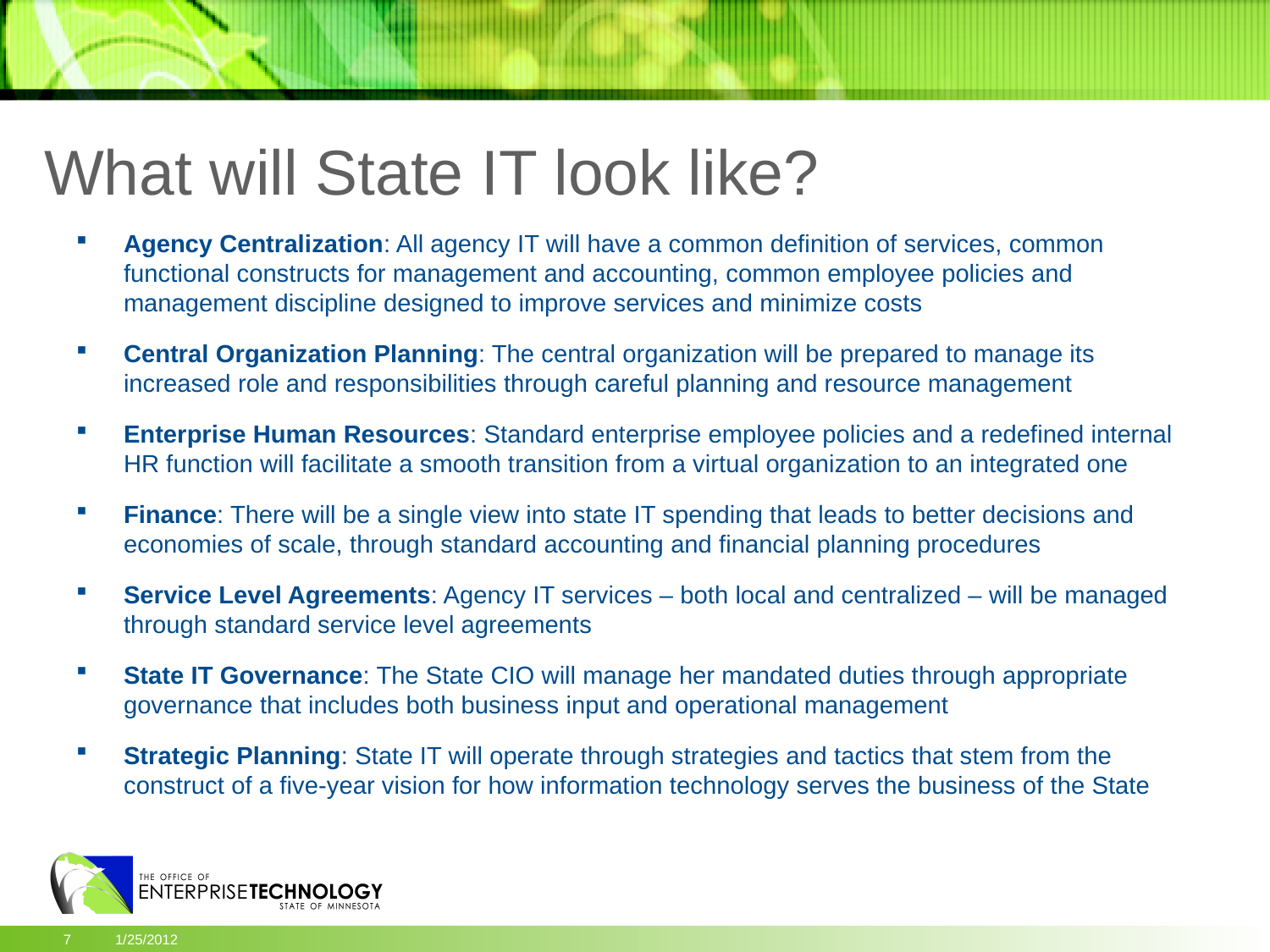

What will State IT look like?
Agency Centralization: All agency IT will have a common definition of services, common functional constructs for management and accounting, common employee policies and management discipline designed to improve services and minimize costs
Central Organization Planning: The central organization will be prepared to manage its increased role and responsibilities through careful planning and resource management
Enterprise Human Resources: Standard enterprise employee policies and a redefined internal HR function will facilitate a smooth transition from a virtual organization to an integrated one
Finance: There will be a single view into state IT spending that leads to better decisions and economies of scale, through standard accounting and financial planning procedures
Service Level Agreements: Agency IT services – both local and centralized – will be managed through standard service level agreements
State IT Governance: The State CIO will manage her mandated duties through appropriate governance that includes both business input and operational management
Strategic Planning: State IT will operate through strategies and tactics that stem from the construct of a five-year vision for how information technology serves the business of the State